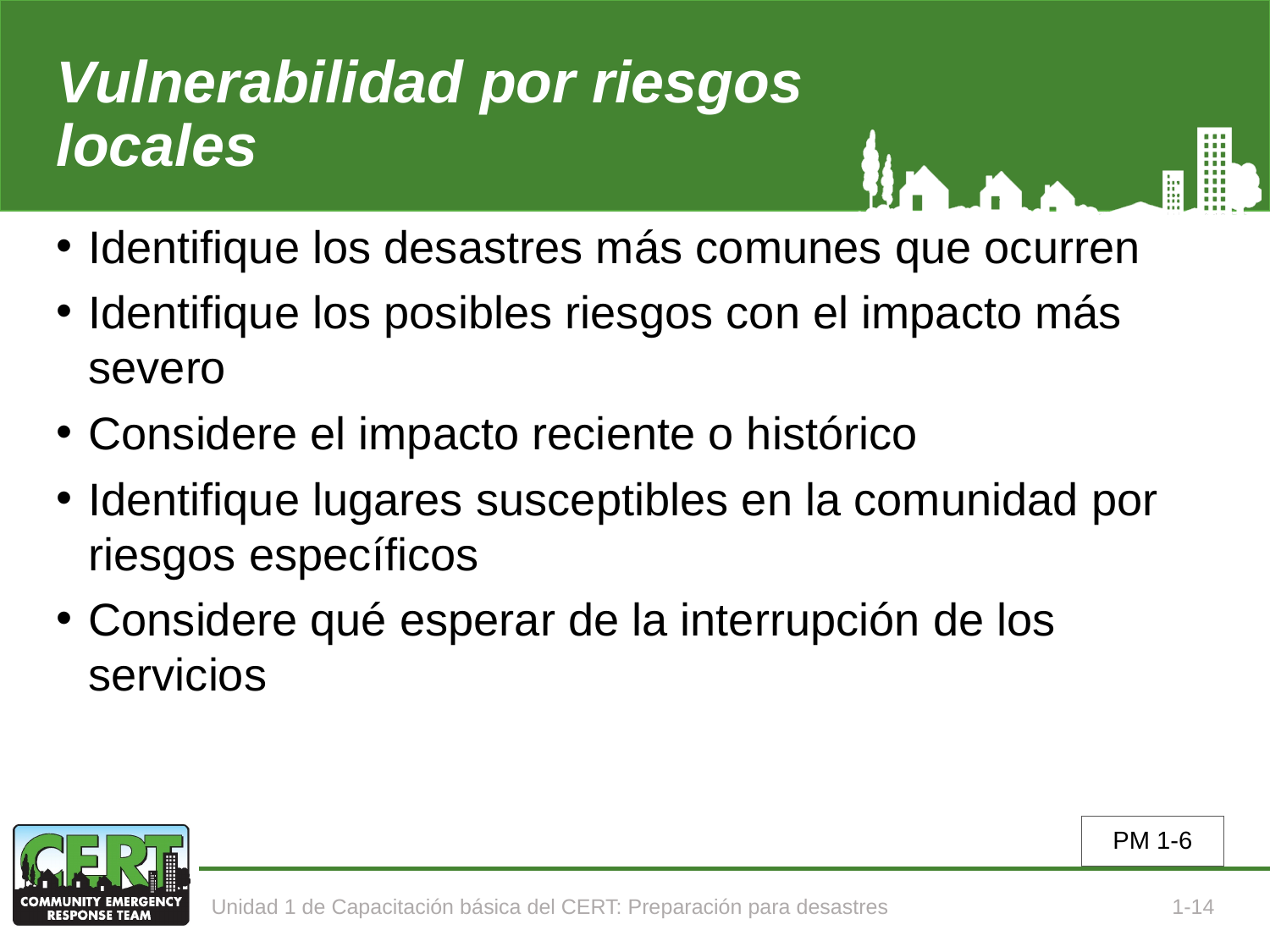

# Vulnerabilidad por riesgos locales
Identifique los desastres más comunes que ocurren
Identifique los posibles riesgos con el impacto más severo
Considere el impacto reciente o histórico
Identifique lugares susceptibles en la comunidad por riesgos específicos
Considere qué esperar de la interrupción de los servicios
PM 1-6
Unidad 1 de Capacitación básica del CERT: Preparación para desastres
1-14